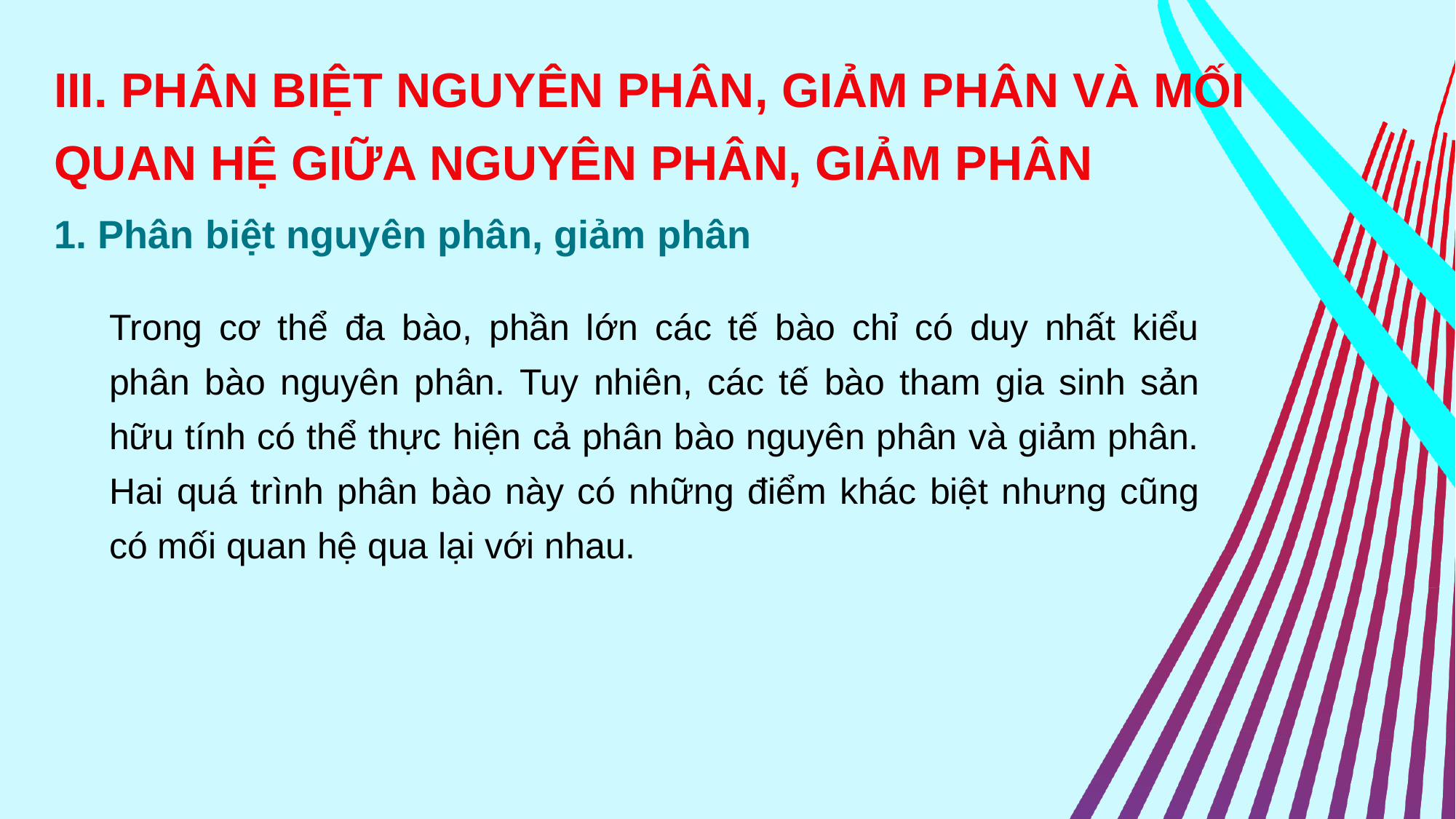

III. PHÂN BIỆT NGUYÊN PHÂN, GIẢM PHÂN VÀ MỐI QUAN HỆ GIỮA NGUYÊN PHÂN, GIẢM PHÂN
1. Phân biệt nguyên phân, giảm phân
Trong cơ thể đa bào, phần lớn các tế bào chỉ có duy nhất kiểu phân bào nguyên phân. Tuy nhiên, các tế bào tham gia sinh sản hữu tính có thể thực hiện cả phân bào nguyên phân và giảm phân. Hai quá trình phân bào này có những điểm khác biệt nhưng cũng có mối quan hệ qua lại với nhau.